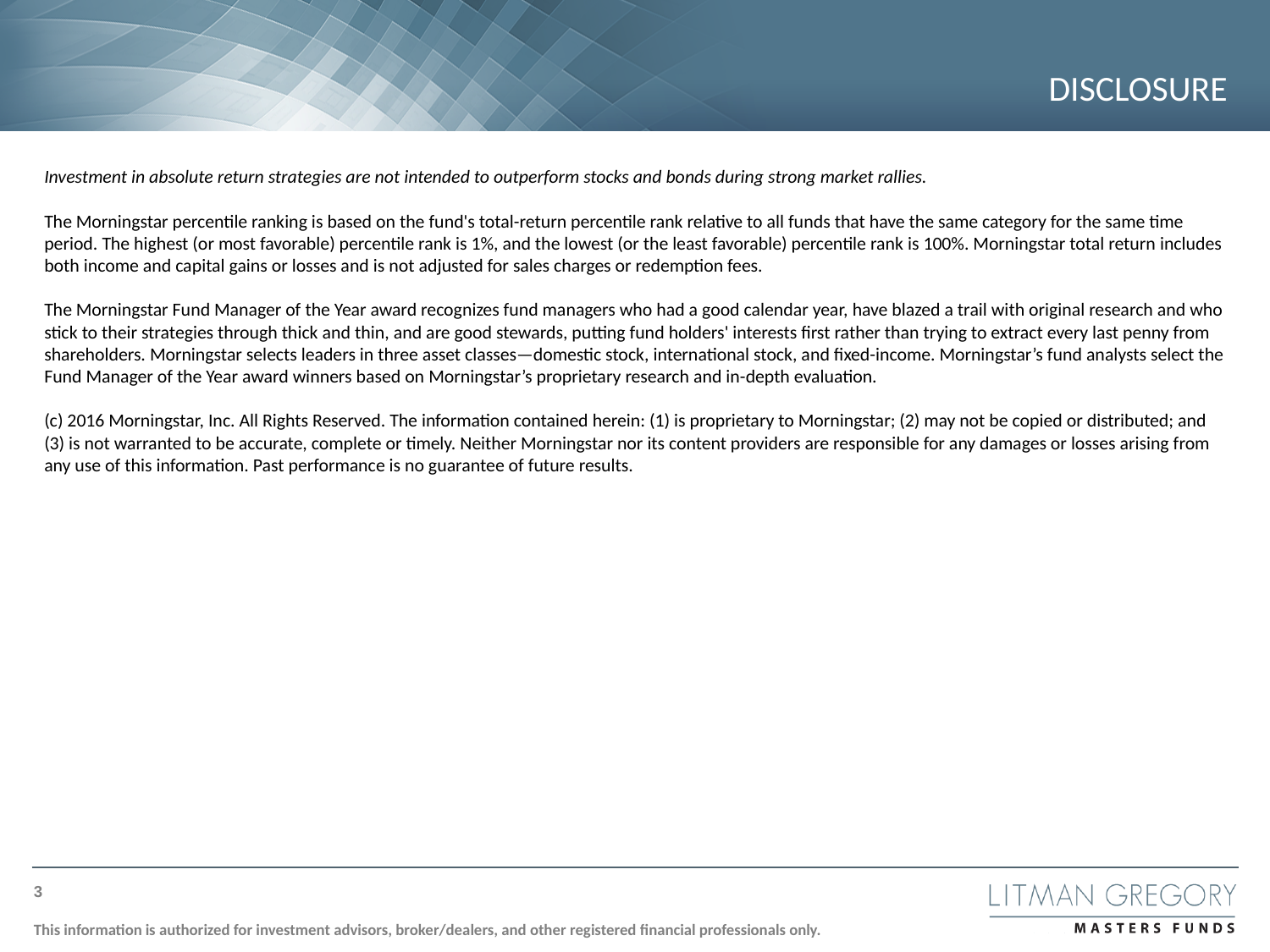

# DISCLOSURE
Investment in absolute return strategies are not intended to outperform stocks and bonds during strong market rallies.

The Morningstar percentile ranking is based on the fund's total-return percentile rank relative to all funds that have the same category for the same time period. The highest (or most favorable) percentile rank is 1%, and the lowest (or the least favorable) percentile rank is 100%. Morningstar total return includes both income and capital gains or losses and is not adjusted for sales charges or redemption fees.

The Morningstar Fund Manager of the Year award recognizes fund managers who had a good calendar year, have blazed a trail with original research and who stick to their strategies through thick and thin, and are good stewards, putting fund holders' interests first rather than trying to extract every last penny from shareholders. Morningstar selects leaders in three asset classes—domestic stock, international stock, and fixed-income. Morningstar’s fund analysts select the Fund Manager of the Year award winners based on Morningstar’s proprietary research and in-depth evaluation.

(c) 2016 Morningstar, Inc. All Rights Reserved. The information contained herein: (1) is proprietary to Morningstar; (2) may not be copied or distributed; and (3) is not warranted to be accurate, complete or timely. Neither Morningstar nor its content providers are responsible for any damages or losses arising from any use of this information. Past performance is no guarantee of future results.

3

This information is authorized for investment advisors, broker/dealers, and other registered financial professionals only.